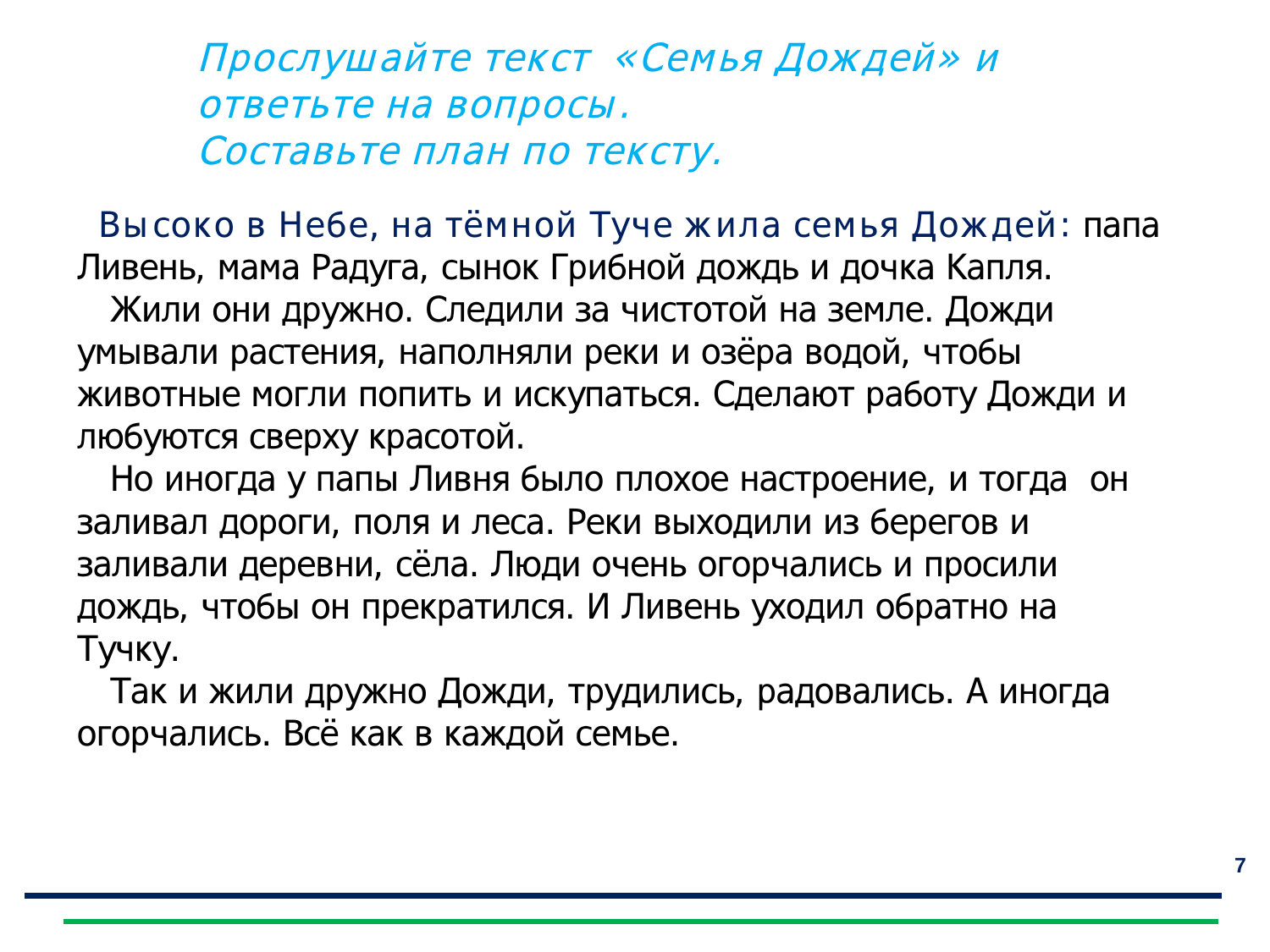

Прослушайте текст  «Семья Дождей» и ответьте на вопросы.
Составьте план по тексту.
Отгадайте загадки
   Высоко в Небе, на тёмной Туче жила семья Дождей: папа Ливень, мама Радуга, сынок Грибной дождь и дочка Капля.
   Жили они дружно. Следили за чистотой на земле. Дожди умывали растения, наполняли реки и озёра водой, чтобы животные могли попить и искупаться. Сделают работу Дожди и любуются сверху красотой.
   Но иногда у папы Ливня было плохое настроение, и тогда  он заливал дороги, поля и леса. Реки выходили из берегов и
заливали деревни, сёла. Люди очень огорчались и просили
дождь, чтобы он прекратился. И Ливень уходил обратно на
Тучку.
   Так и жили дружно Дожди, трудились, радовались. А иногда  огорчались. Всё как в каждой семье.
7